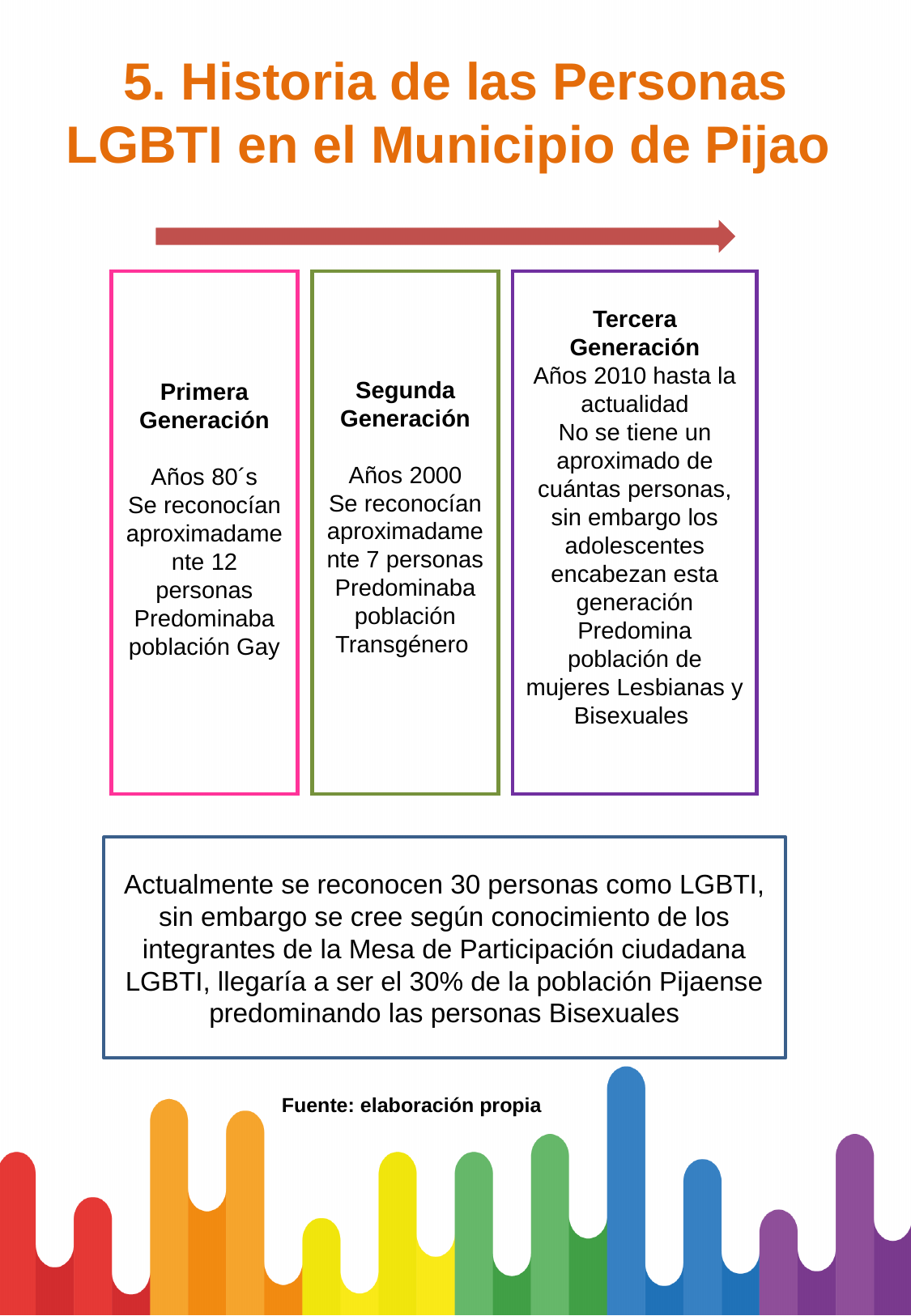

# 5. Historia de las Personas LGBTI en el Municipio de Pijao

Primera Generación

Años 80´s
Se reconocían aproximadamente 12 personas
Predominaba población Gay

Segunda Generación

Años 2000
Se reconocían aproximadamente 7 personas
Predominaba población Transgénero

Tercera Generación
Años 2010 hasta la actualidad
No se tiene un aproximado de cuántas personas, sin embargo los adolescentes encabezan esta generación
Predomina población de mujeres Lesbianas y Bisexuales

Actualmente se reconocen 30 personas como LGBTI, sin embargo se cree según conocimiento de los integrantes de la Mesa de Participación ciudadana LGBTI, llegaría a ser el 30% de la población Pijaense predominando las personas Bisexuales
Fuente: elaboración propia